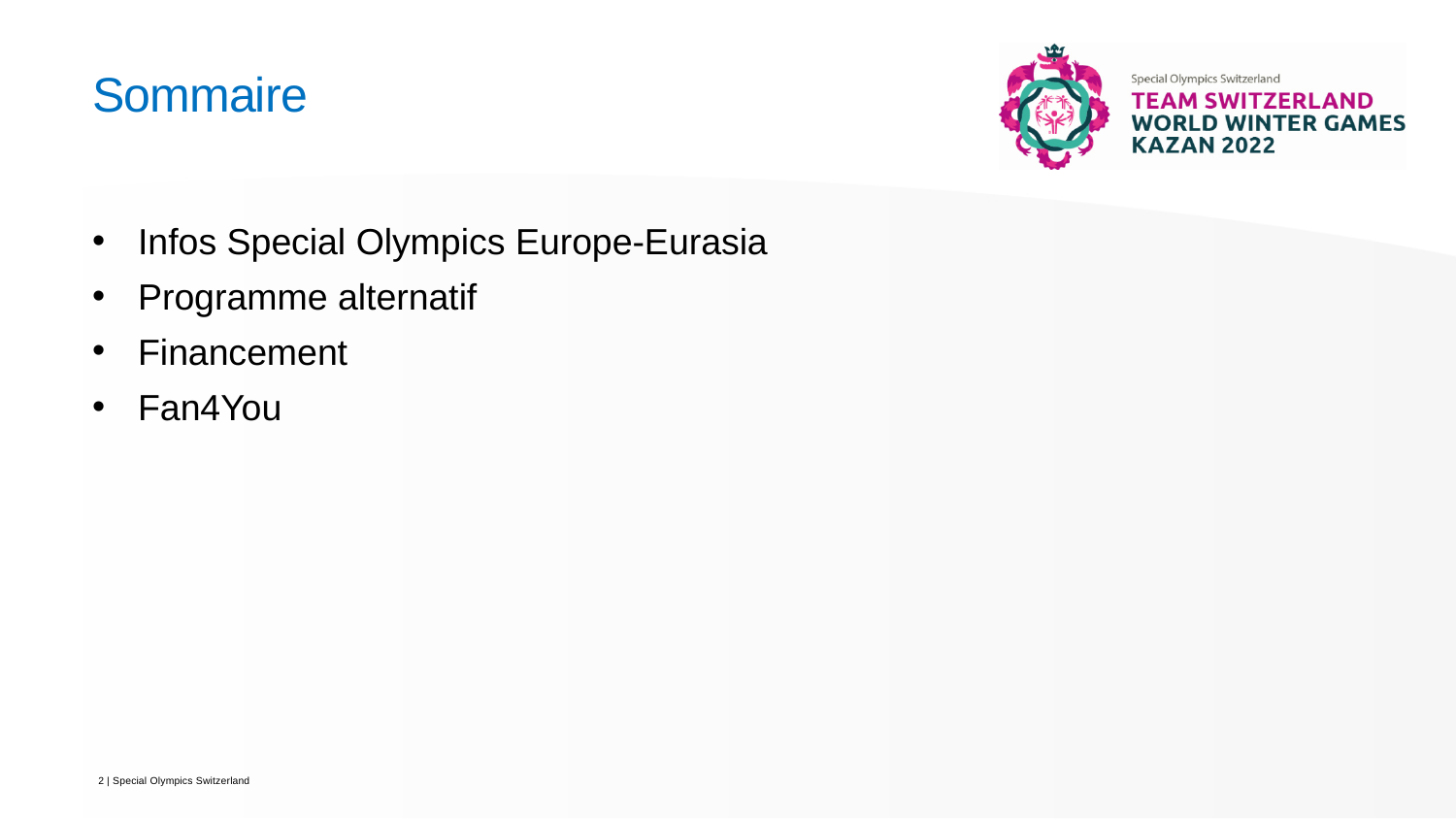

# Sommaire
Infos Special Olympics Europe-Eurasia
Programme alternatif
Financement
Fan4You
2 | Special Olympics Switzerland